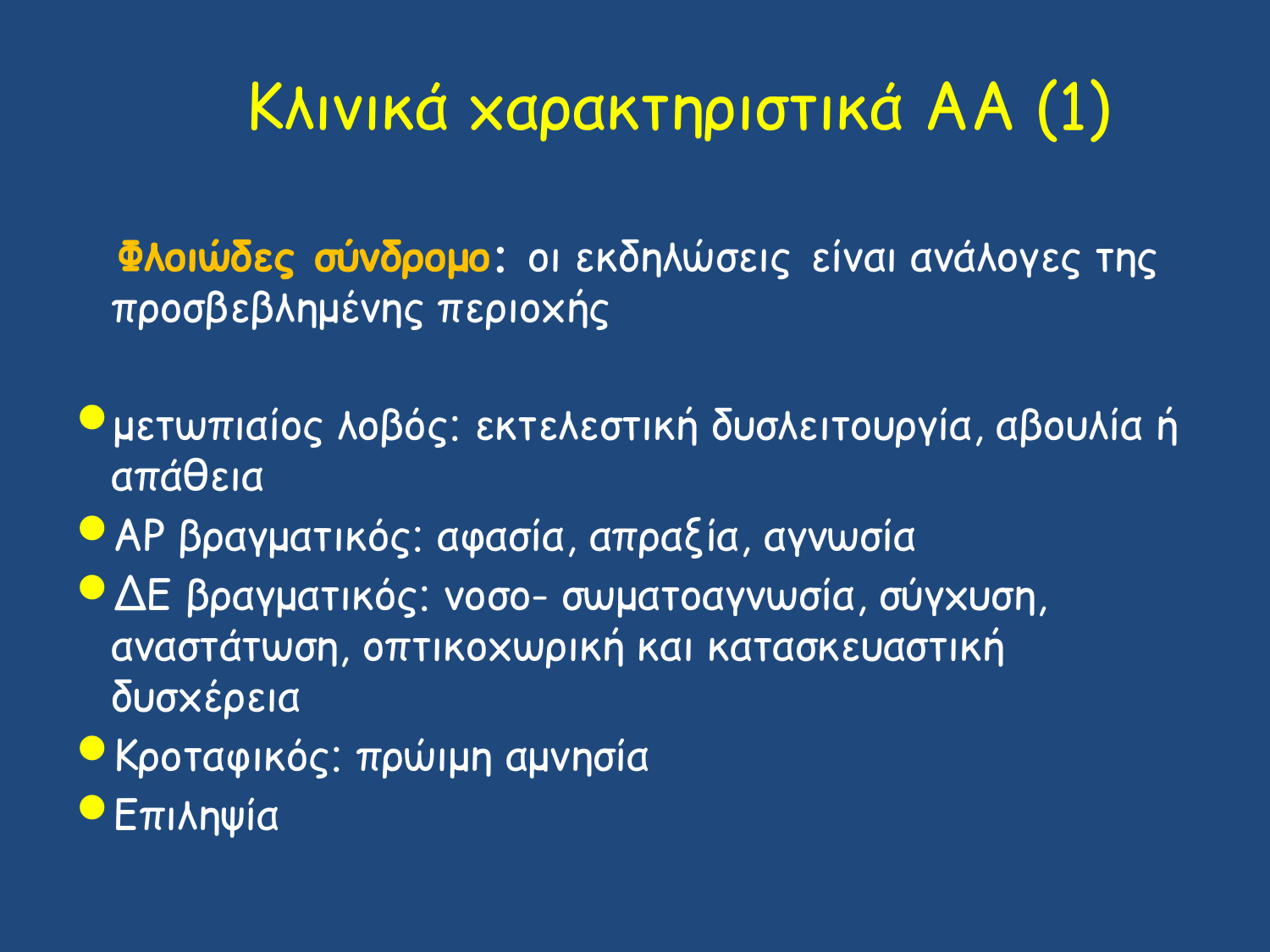

#
Κλινικά χαρακτηριστικά ΑΑ (1)
      Φλοιώδες σύνδρομο: οι εκδηλώσεις είναι ανάλογες της προσβεβλημένης περιοχής

μετωπιαίος λοβός: εκτελεστική δυσλειτουργία, αβουλία ή απάθεια
ΑΡ βραγματικός: αφασία, απραξία, αγνωσία
ΔΕ βραγματικός: νοσο- σωματοαγνωσία, σύγχυση, αναστάτωση, οπτικοχωρική και κατασκευαστική δυσχέρεια
Κροταφικός: πρώιμη αμνησία
Επιληψία